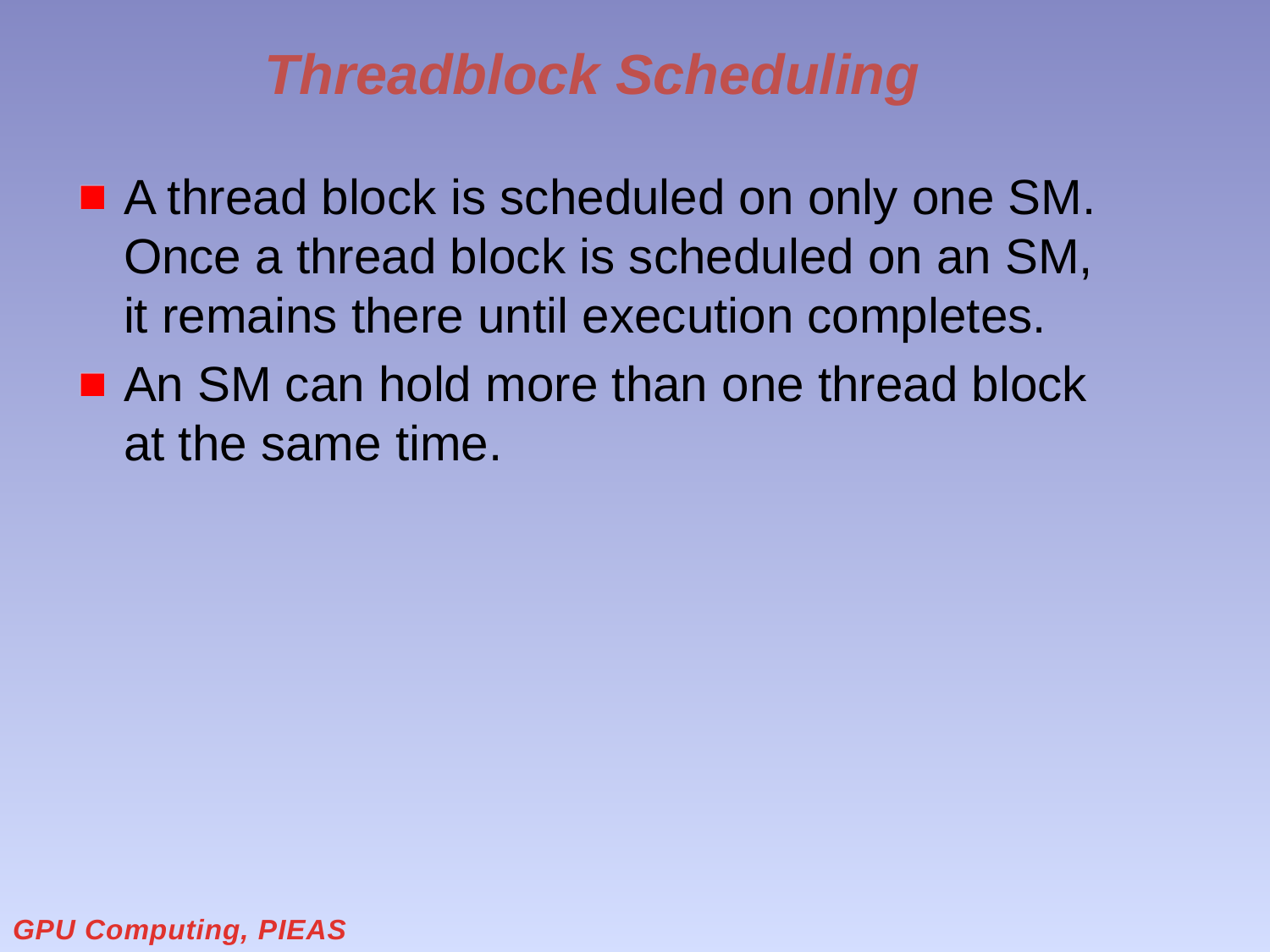

# Threadblock Scheduling
A thread block is scheduled on only one SM. Once a thread block is scheduled on an SM, it remains there until execution completes.
An SM can hold more than one thread block at the same time.